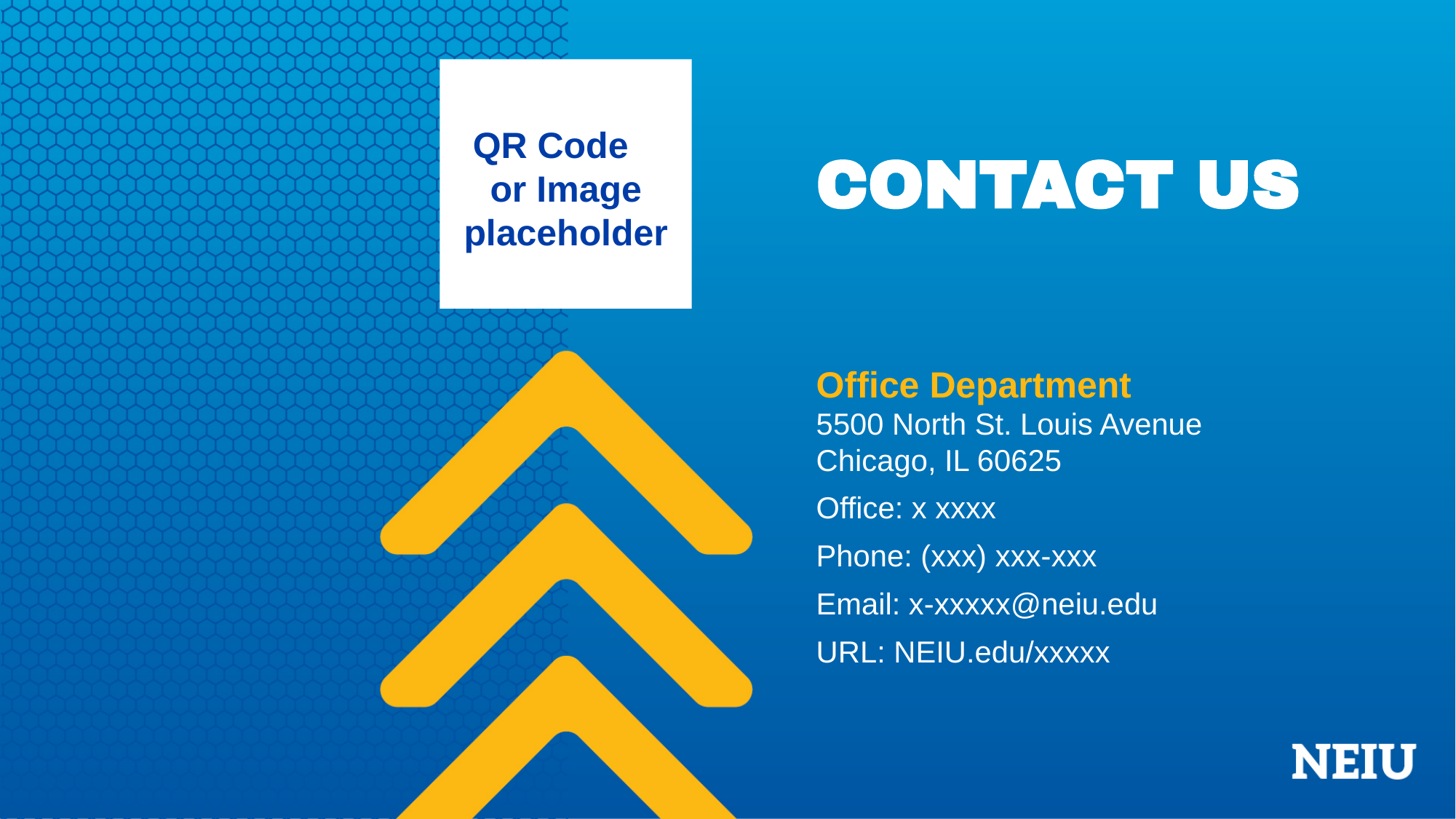

QR Code    or Image placeholder
# CONTACT US
Office Department
5500 North St. Louis Avenue         Chicago, IL 60625
Office: x xxxx
Phone: (xxx) xxx-xxx
Email: x-xxxxx@neiu.edu
URL: NEIU.edu/xxxxx